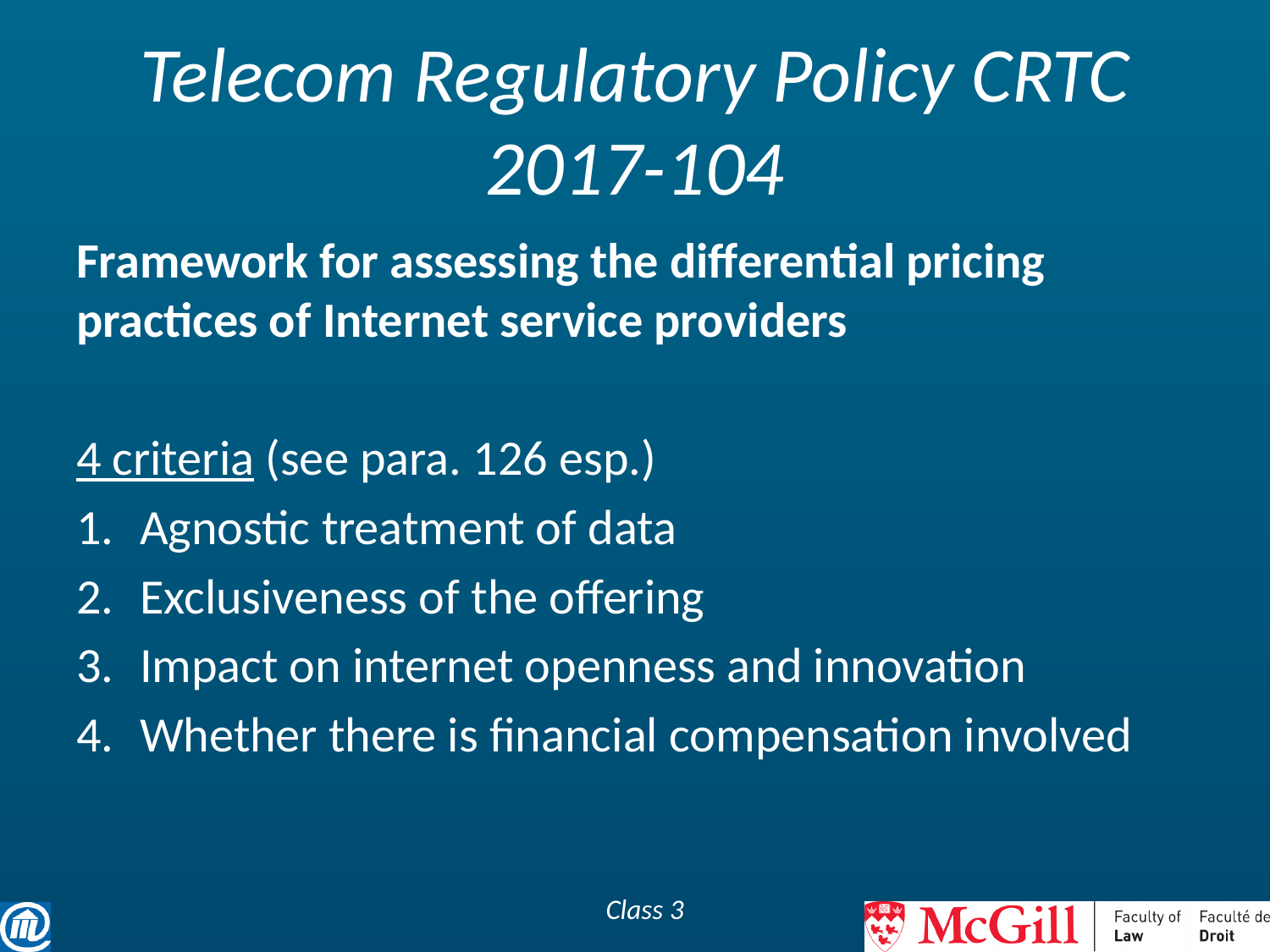

# Telecom Regulatory Policy CRTC 2017-104
Framework for assessing the differential pricing practices of Internet service providers

4 criteria (see para. 126 esp.)
Agnostic treatment of data
Exclusiveness of the offering
Impact on internet openness and innovation
Whether there is financial compensation involved
Class 3